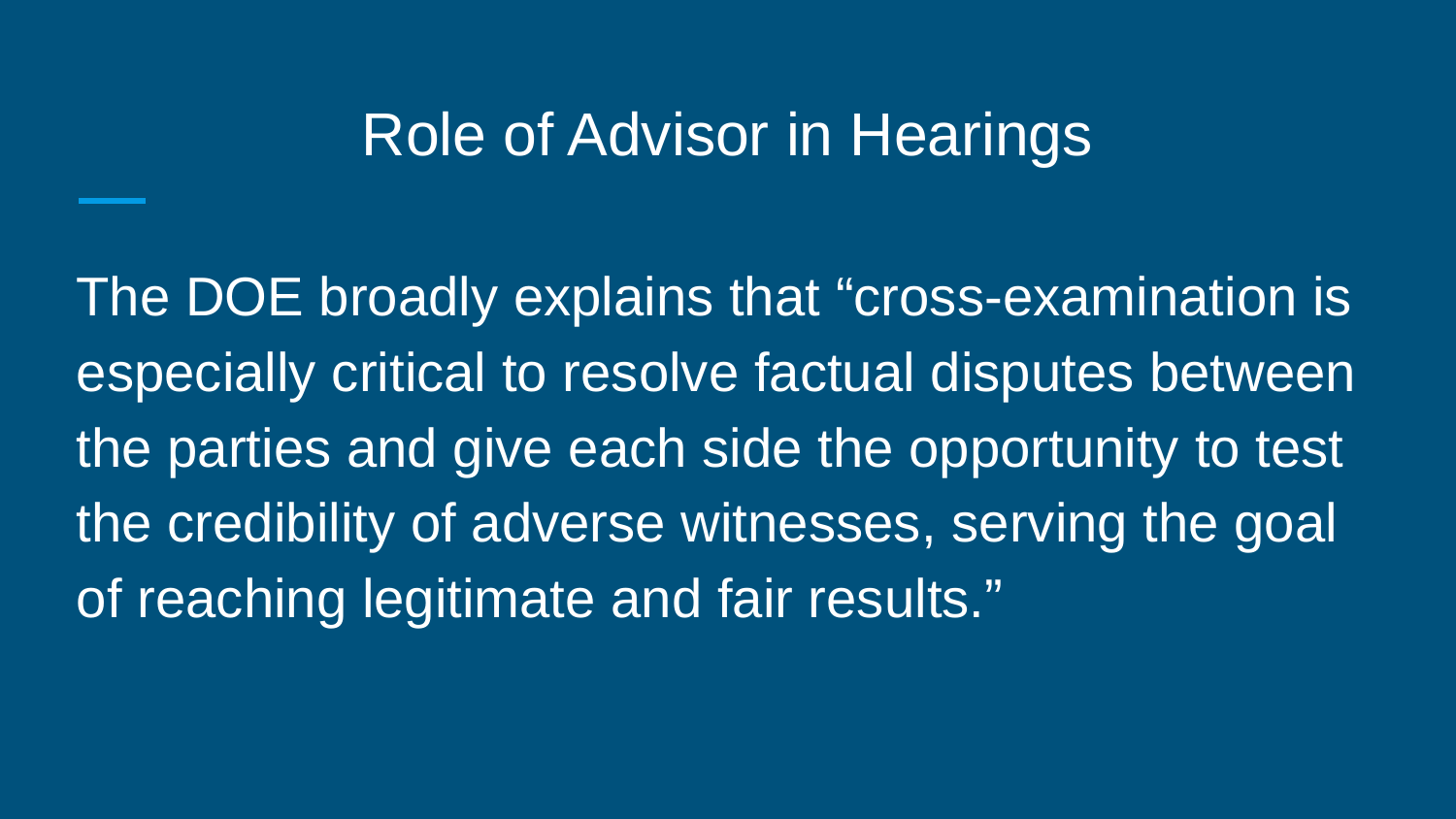

# Role of Advisor in Hearings
The DOE broadly explains that “cross-examination is especially critical to resolve factual disputes between the parties and give each side the opportunity to test the credibility of adverse witnesses, serving the goal of reaching legitimate and fair results.”